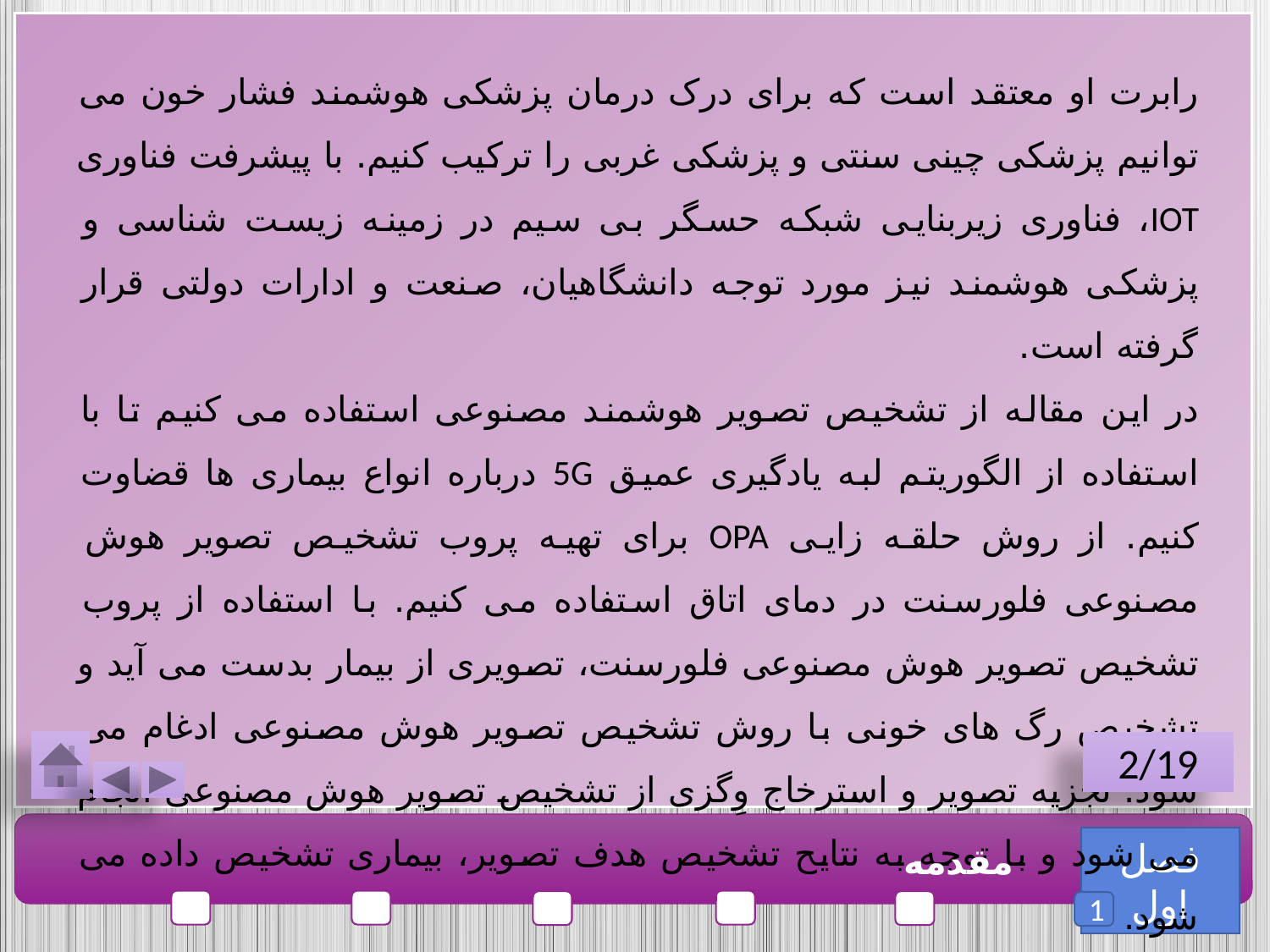

رابرت او معتقد است که برای درک درمان پزشکی هوشمند فشار خون می توانیم پزشکی چینی سنتی و پزشکی غربی را ترکیب کنیم. با پیشرفت فناوری IOT، فناوری زیربنایی شبکه حسگر بی سیم در زمینه زیست شناسی و پزشکی هوشمند نیز مورد توجه دانشگاهیان، صنعت و ادارات دولتی قرار گرفته است.
در این مقاله از تشخیص تصویر هوشمند مصنوعی استفاده می کنیم تا با استفاده از الگوریتم لبه یادگیری عمیق 5G درباره انواع بیماری ها قضاوت کنیم. از روش حلقه زایی OPA برای تهیه پروب تشخیص تصویر هوش مصنوعی فلورسنت در دمای اتاق استفاده می کنیم. با استفاده از پروب تشخیص تصویر هوش مصنوعی فلورسنت، تصویری از بیمار بدست می آید و تشخیص رگ های خونی با روش تشخیص تصویر هوش مصنوعی ادغام می شود. تجزیه تصویر و استرخاج وِگزی از تشخیص تصویر هوش مصنوعی انجام می شود و با توجه به نتایح تشخیص هدف تصویر، بیماری تشخیص داده می شود.

2/19

فصل اول
مقدمه

1